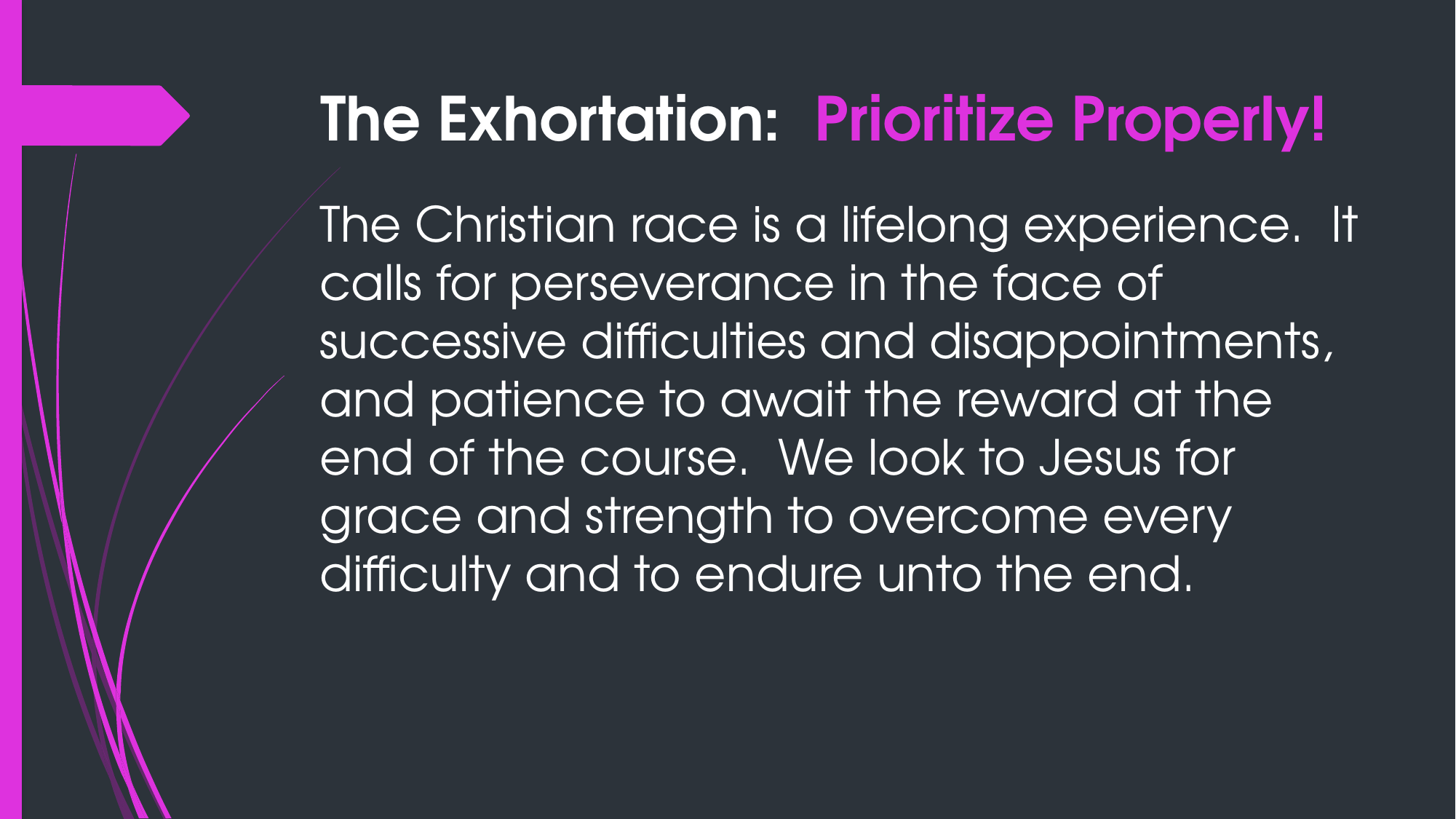

# The Exhortation:  Prioritize Properly!
The Christian race is a lifelong experience.  It calls for perseverance in the face of successive difficulties and disappointments, and patience to await the reward at the end of the course.  We look to Jesus for grace and strength to overcome every difficulty and to endure unto the end.